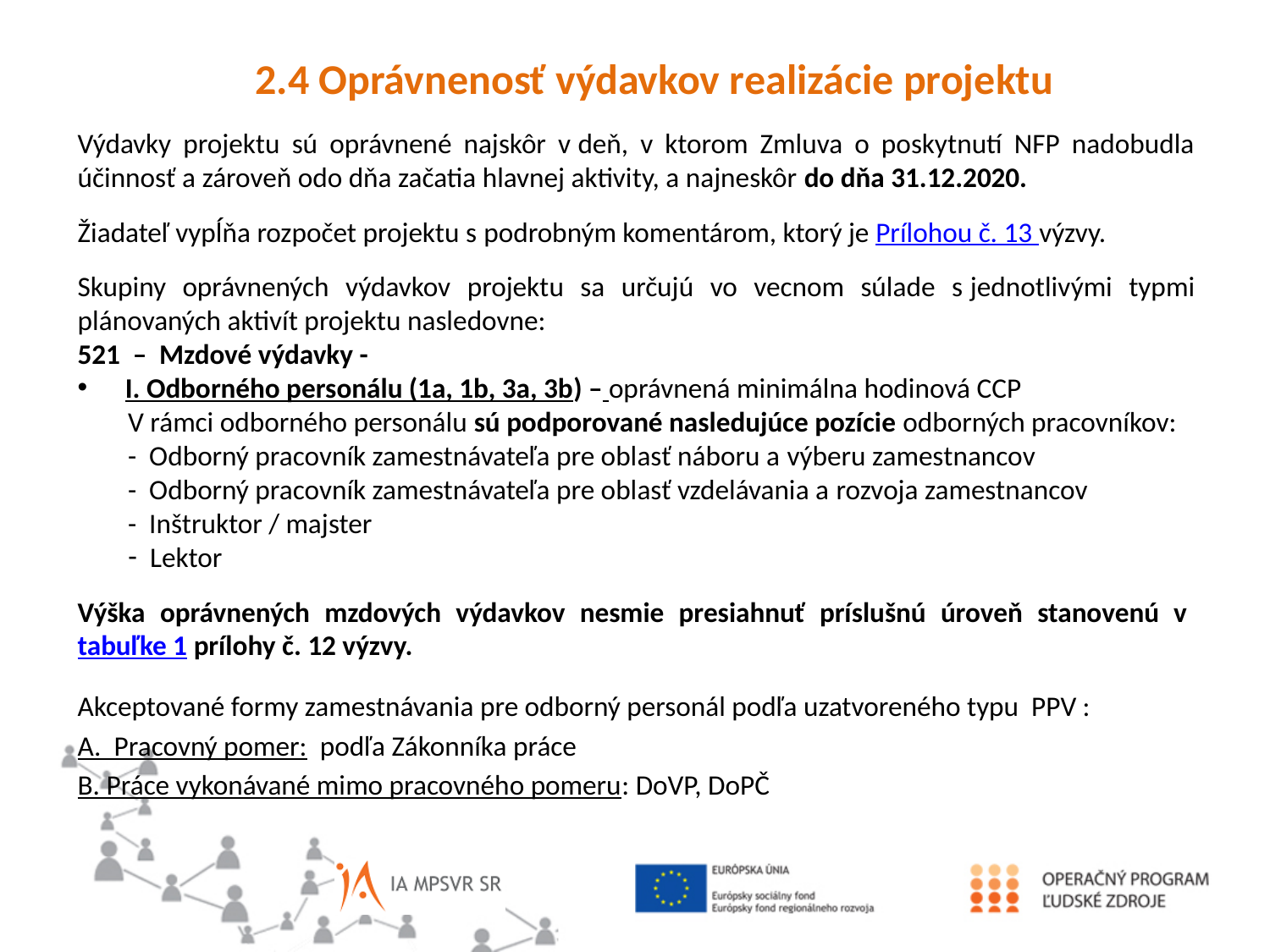

2.4 Oprávnenosť výdavkov realizácie projektu
Výdavky projektu sú oprávnené najskôr v deň, v ktorom Zmluva o poskytnutí NFP nadobudla účinnosť a zároveň odo dňa začatia hlavnej aktivity, a najneskôr do dňa 31.12.2020.

Žiadateľ vypĺňa rozpočet projektu s podrobným komentárom, ktorý je Prílohou č. 13 výzvy.

Skupiny oprávnených výdavkov projektu sa určujú vo vecnom súlade s jednotlivými typmi plánovaných aktivít projektu nasledovne:
521  –  Mzdové výdavky -
I. Odborného personálu (1a, 1b, 3a, 3b) – oprávnená minimálna hodinová CCP
V rámci odborného personálu sú podporované nasledujúce pozície odborných pracovníkov:
-  Odborný pracovník zamestnávateľa pre oblasť náboru a výberu zamestnancov
-  Odborný pracovník zamestnávateľa pre oblasť vzdelávania a rozvoja zamestnancov
-  Inštruktor / majster
  Lektor

Výška oprávnených mzdových výdavkov nesmie presiahnuť príslušnú úroveň stanovenú v tabuľke 1 prílohy č. 12 výzvy.

Akceptované formy zamestnávania pre odborný personál podľa uzatvoreného typu  PPV :
A.  Pracovný pomer:  podľa Zákonníka práce
B. Práce vykonávané mimo pracovného pomeru: DoVP, DoPČ